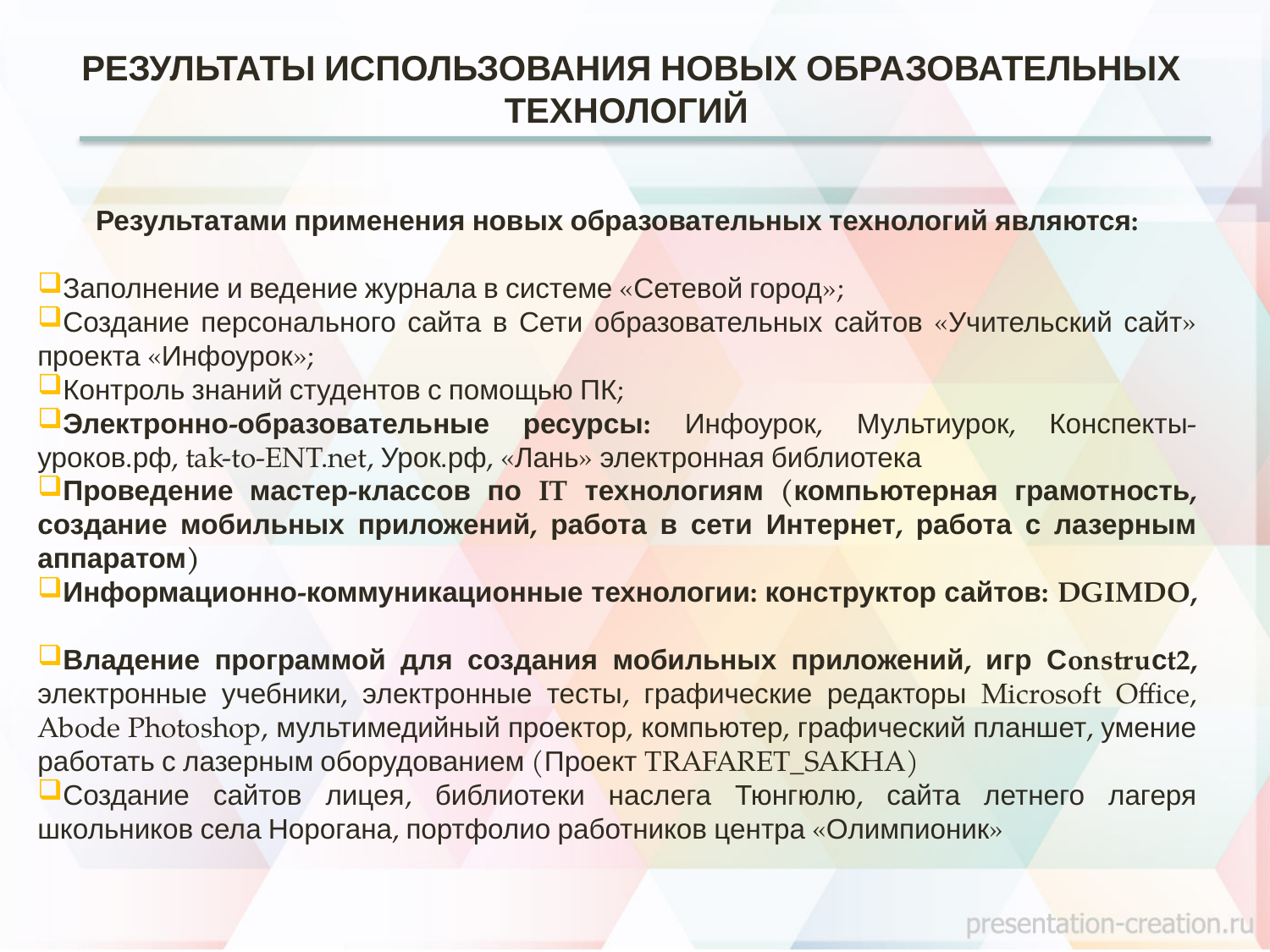

# РЕЗУЛЬТАТЫ ИСПОЛЬЗОВАНИЯ НОВЫХ ОБРАЗОВАТЕЛЬНЫХ ТЕХНОЛОГИЙ
Результатами применения новых образовательных технологий являются:

Заполнение и ведение журнала в системе «Сетевой город»;
Создание персонального сайта в Сети образовательных сайтов «Учительский сайт» проекта «Инфоурок»;
Контроль знаний студентов с помощью ПК;
Электронно-образовательные ресурсы: Инфоурок, Мультиурок, Конспекты-уроков.рф, tak-to-ENT.net, Урок.рф, «Лань» электронная библиотека
Проведение мастер-классов по IT технологиям (компьютерная грамотность, создание мобильных приложений, работа в сети Интернет, работа с лазерным аппаратом)
Информационно-коммуникационные технологии: конструктор сайтов: DGIMDO,
Владение программой для создания мобильных приложений, игр Сonstruсt2, электронные учебники, электронные тесты, графические редакторы Microsoft Office, Abode Photoshop, мультимедийный проектор, компьютер, графический планшет, умение работать с лазерным оборудованием (Проект TRAFARET_SAKHA)
Создание сайтов лицея, библиотеки наслега Тюнгюлю, сайта летнего лагеря школьников села Норогана, портфолио работников центра «Олимпионик»